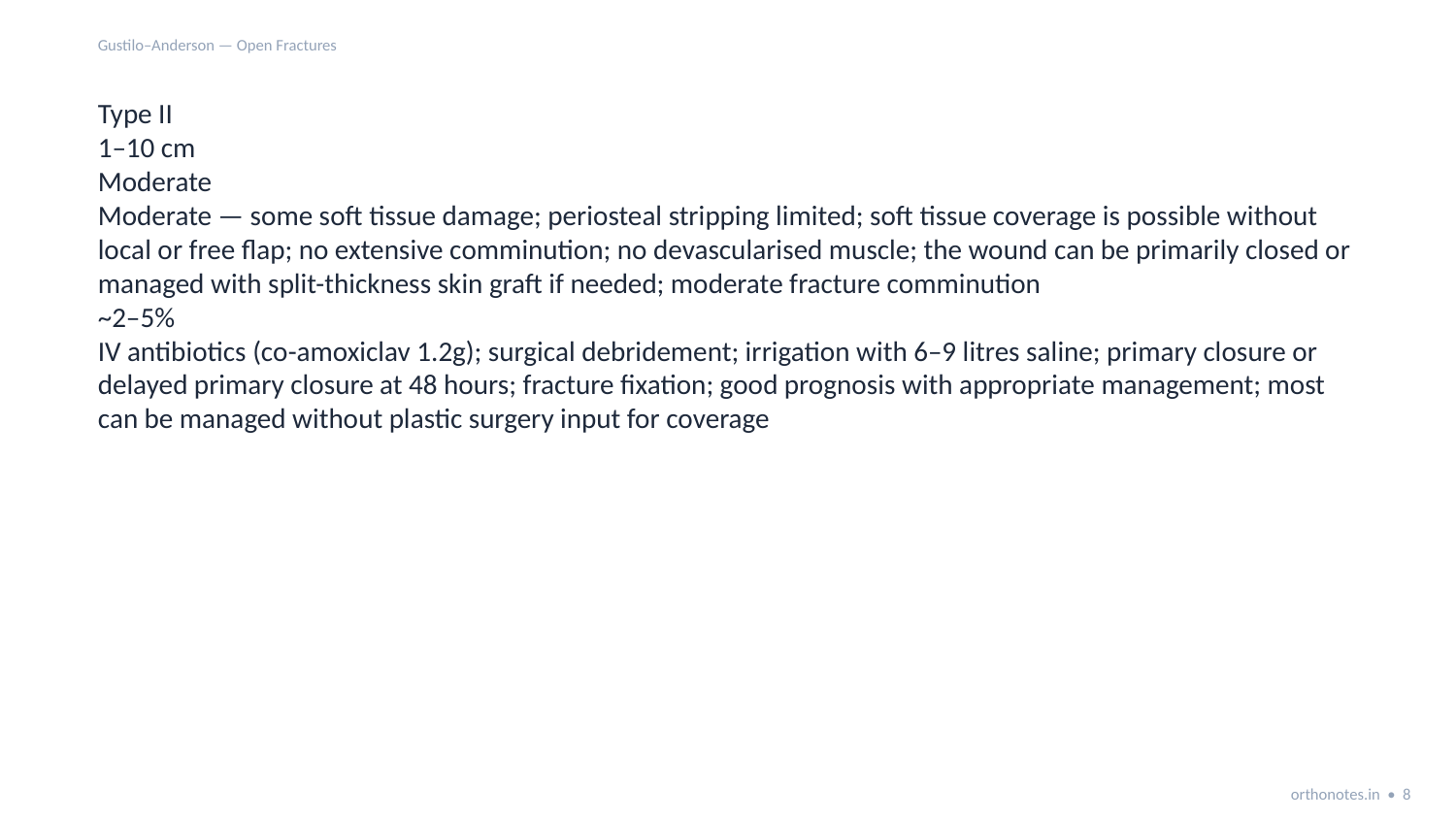

Gustilo–Anderson — Open Fractures
Type II
1–10 cm
Moderate
Moderate — some soft tissue damage; periosteal stripping limited; soft tissue coverage is possible without local or free flap; no extensive comminution; no devascularised muscle; the wound can be primarily closed or managed with split-thickness skin graft if needed; moderate fracture comminution
~2–5%
IV antibiotics (co-amoxiclav 1.2g); surgical debridement; irrigation with 6–9 litres saline; primary closure or delayed primary closure at 48 hours; fracture fixation; good prognosis with appropriate management; most can be managed without plastic surgery input for coverage
orthonotes.in  •  8